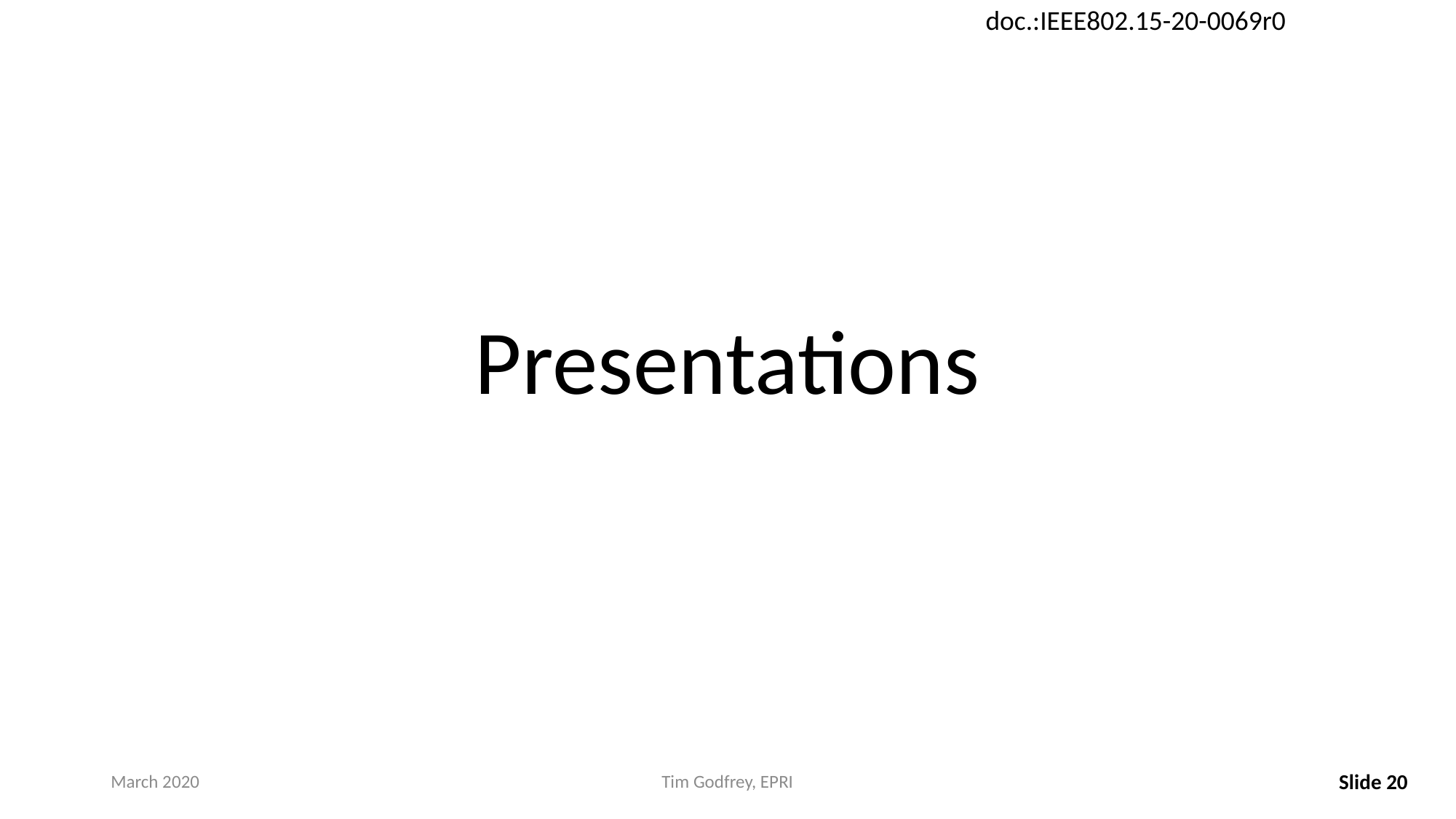

# Presentations

March 2020
Tim Godfrey, EPRI
Slide 20